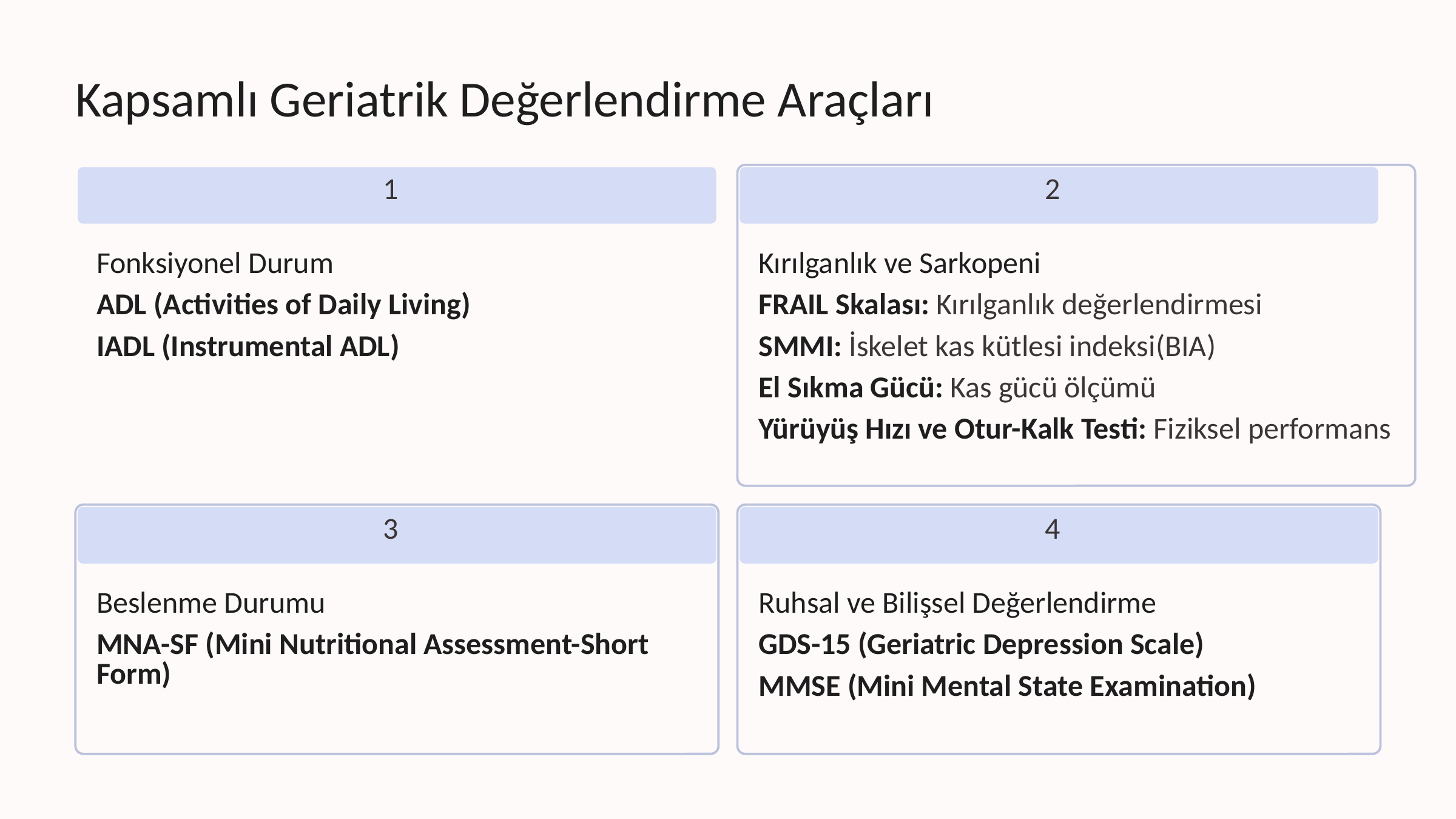

Kapsamlı Geriatrik Değerlendirme Araçları

1
2
Fonksiyonel Durum
Kırılganlık ve Sarkopeni
ADL (Activities of Daily Living)
FRAIL Skalası: Kırılganlık değerlendirmesi
IADL (Instrumental ADL)
SMMI: İskelet kas kütlesi indeksi(BIA)
El Sıkma Gücü: Kas gücü ölçümü
Yürüyüş Hızı ve Otur-Kalk Testi: Fiziksel performans

3
4
Beslenme Durumu
Ruhsal ve Bilişsel Değerlendirme
MNA-SF (Mini Nutritional Assessment-Short Form)
GDS-15 (Geriatric Depression Scale)
MMSE (Mini Mental State Examination)